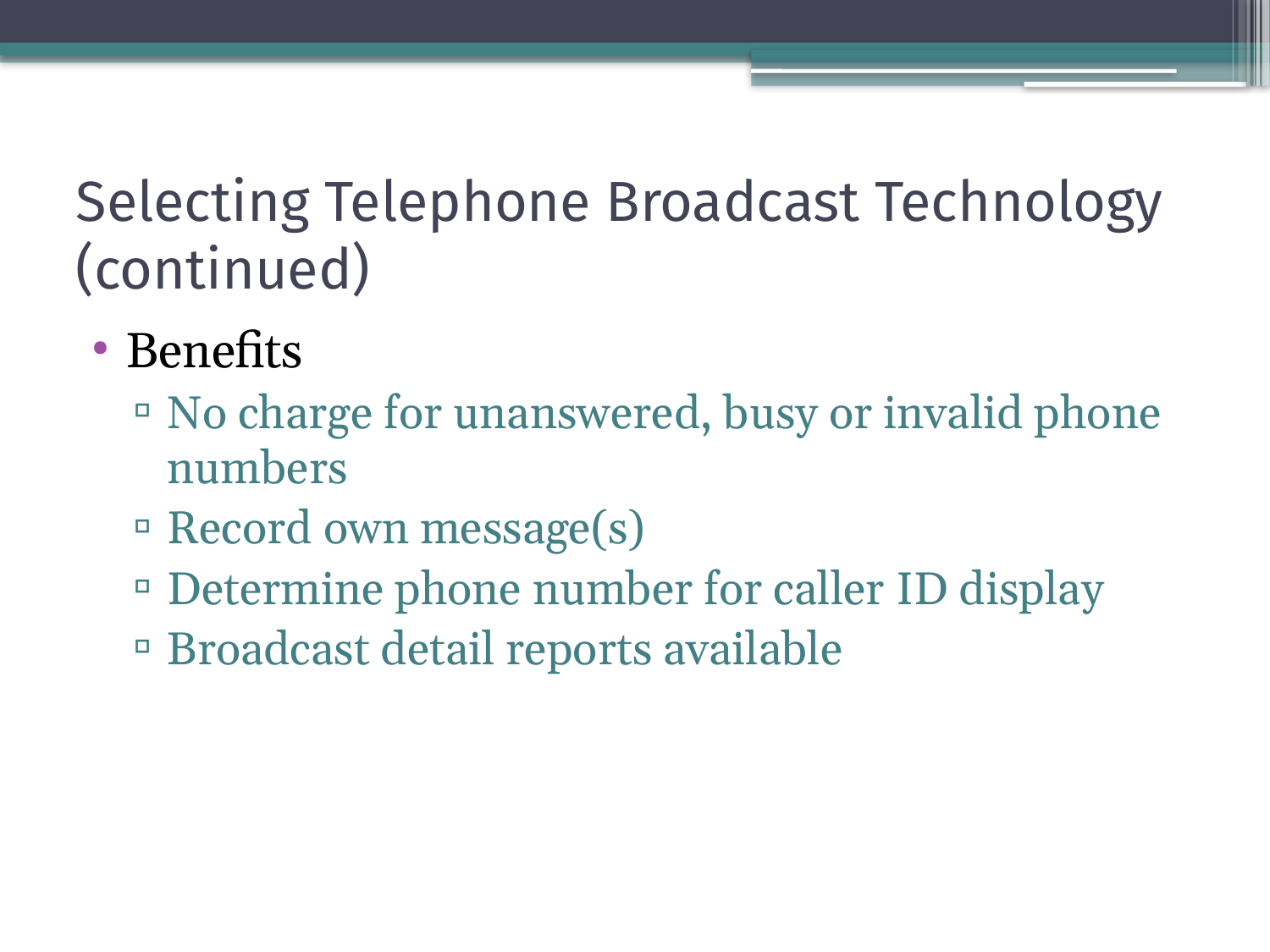

# Selecting Telephone Broadcast Technology (continued)
Benefits
No charge for unanswered, busy or invalid phone numbers
Record own message(s)
Determine phone number for caller ID display
Broadcast detail reports available